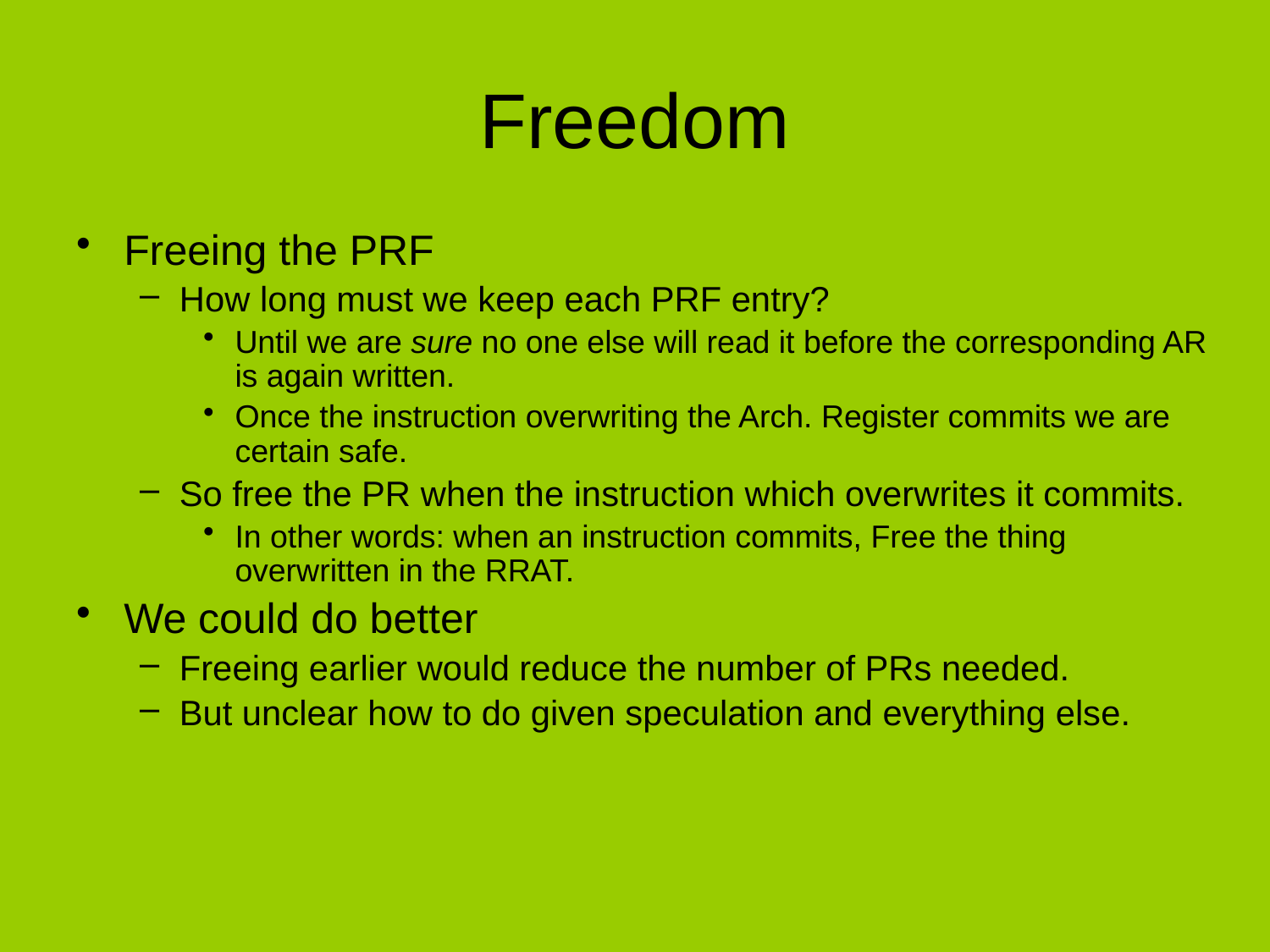

# Freedom
Freeing the PRF
How long must we keep each PRF entry?
Until we are sure no one else will read it before the corresponding AR is again written.
Once the instruction overwriting the Arch. Register commits we are certain safe.
So free the PR when the instruction which overwrites it commits.
In other words: when an instruction commits, Free the thing overwritten in the RRAT.
We could do better
Freeing earlier would reduce the number of PRs needed.
But unclear how to do given speculation and everything else.